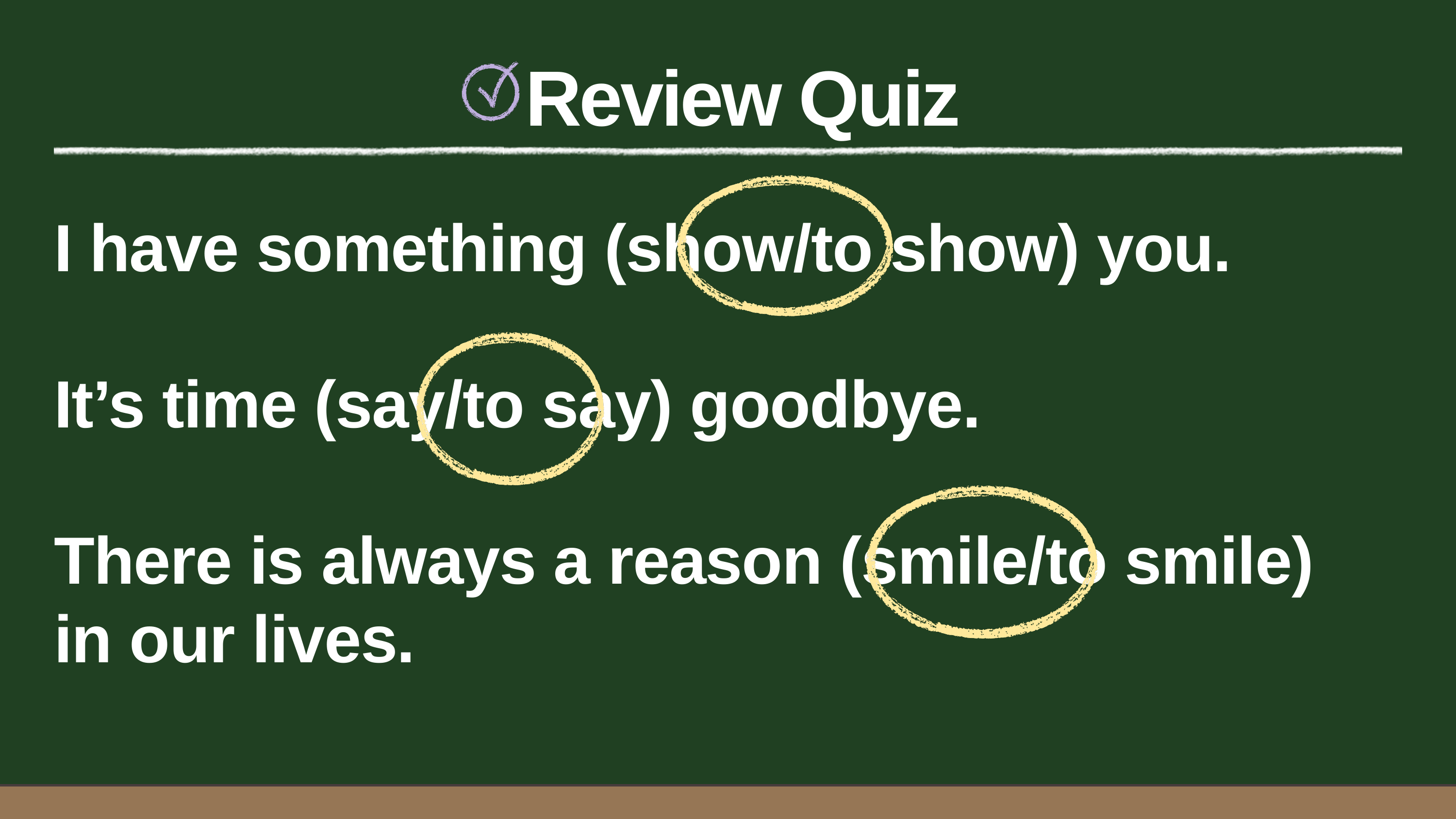

Review Quiz

I have something (show/to show) you.

It’s time (say/to say) goodbye.

There is always a reason (smile/to smile)
in our lives.